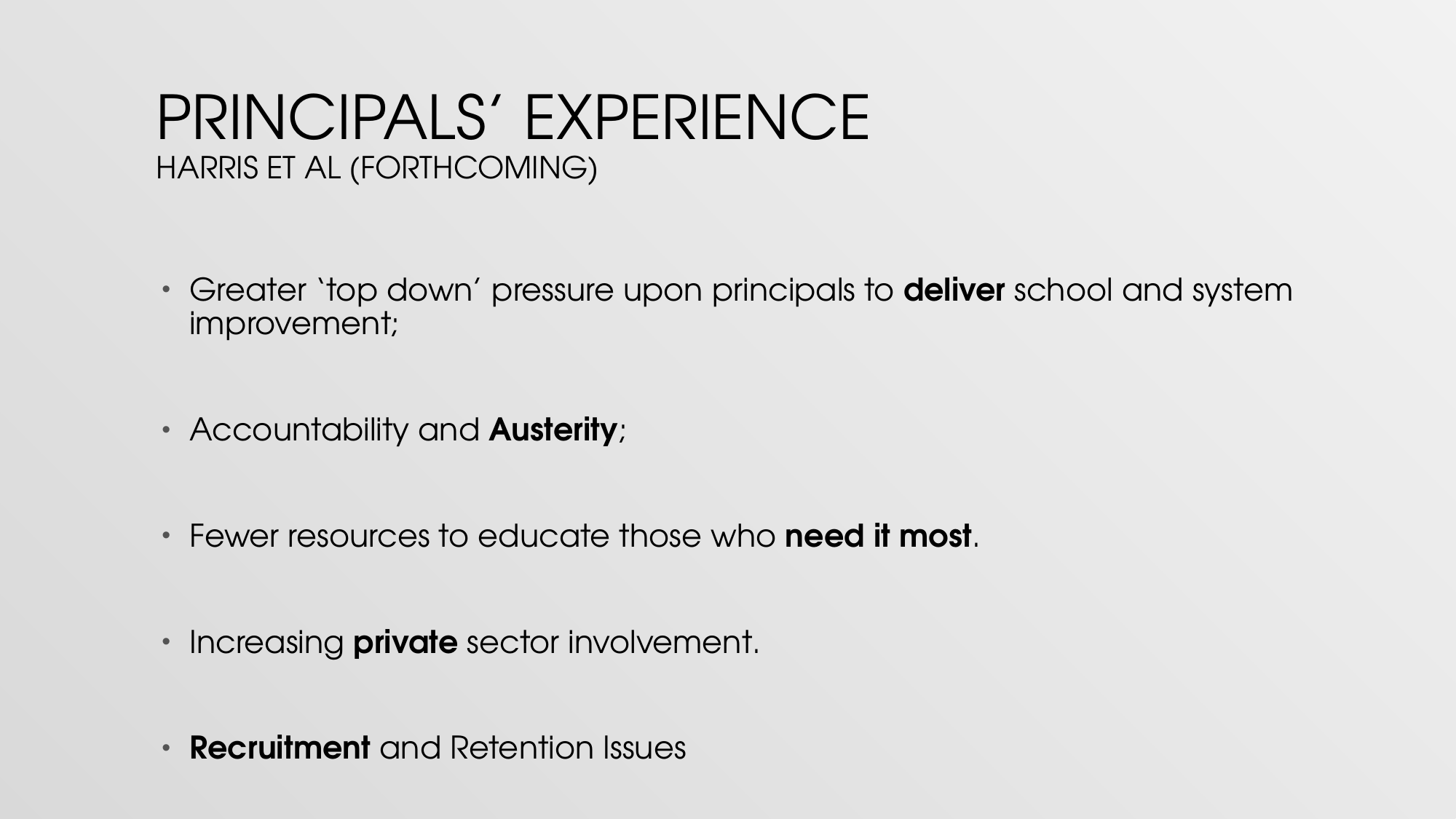

# Principals’ Experience Harris et al (forthcoming)

Greater ‘top down’ pressure upon principals to deliver school and system improvement;

Accountability and Austerity;

Fewer resources to educate those who need it most.

Increasing private sector involvement.

Recruitment and Retention Issues